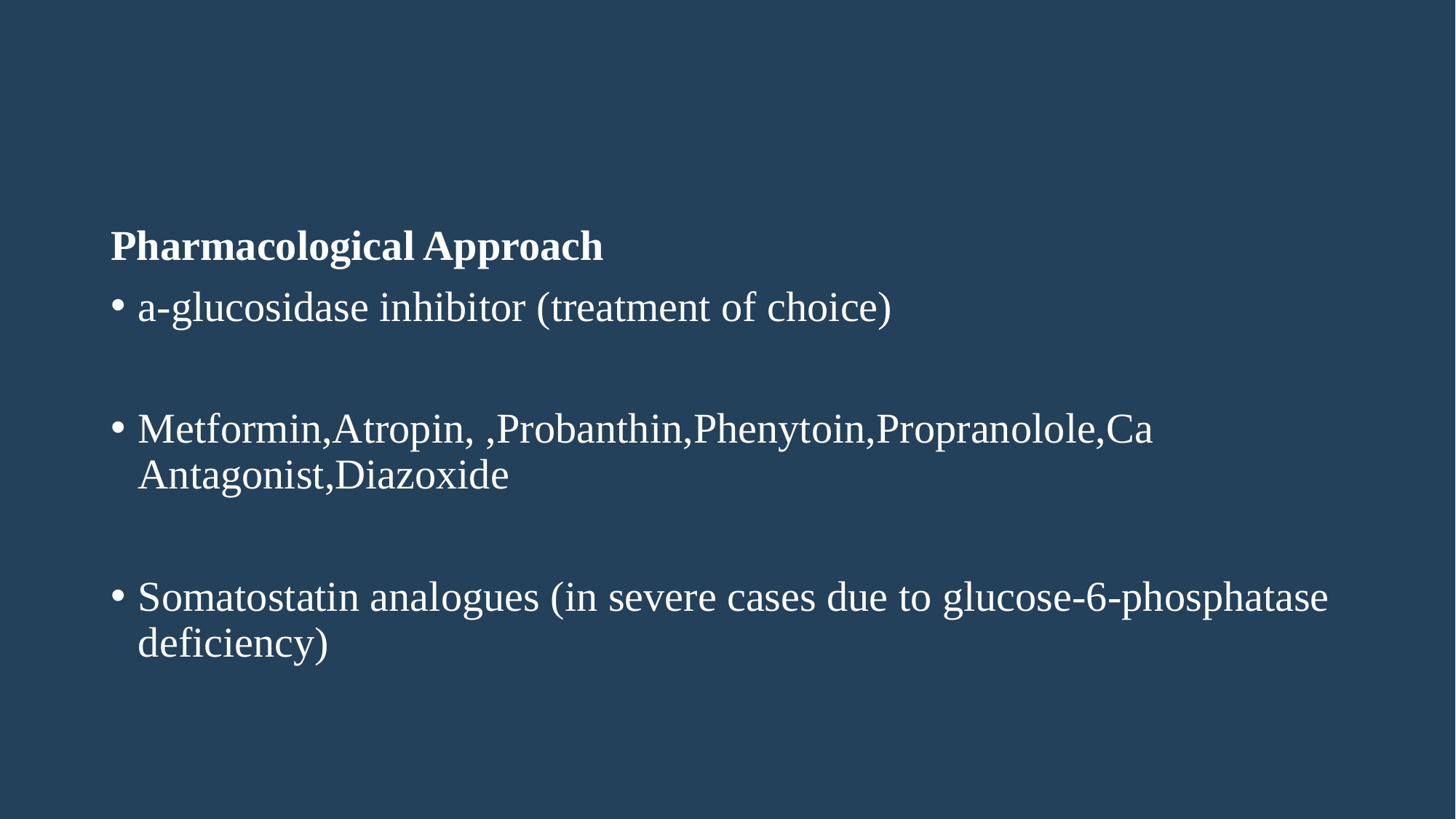

#
Pharmacological Approach
a-glucosidase inhibitor (treatment of choice)

Metformin,Atropin, ,Probanthin,Phenytoin,Propranolole,Ca Antagonist,Diazoxide

Somatostatin analogues (in severe cases due to glucose-6-phosphatase deficiency)